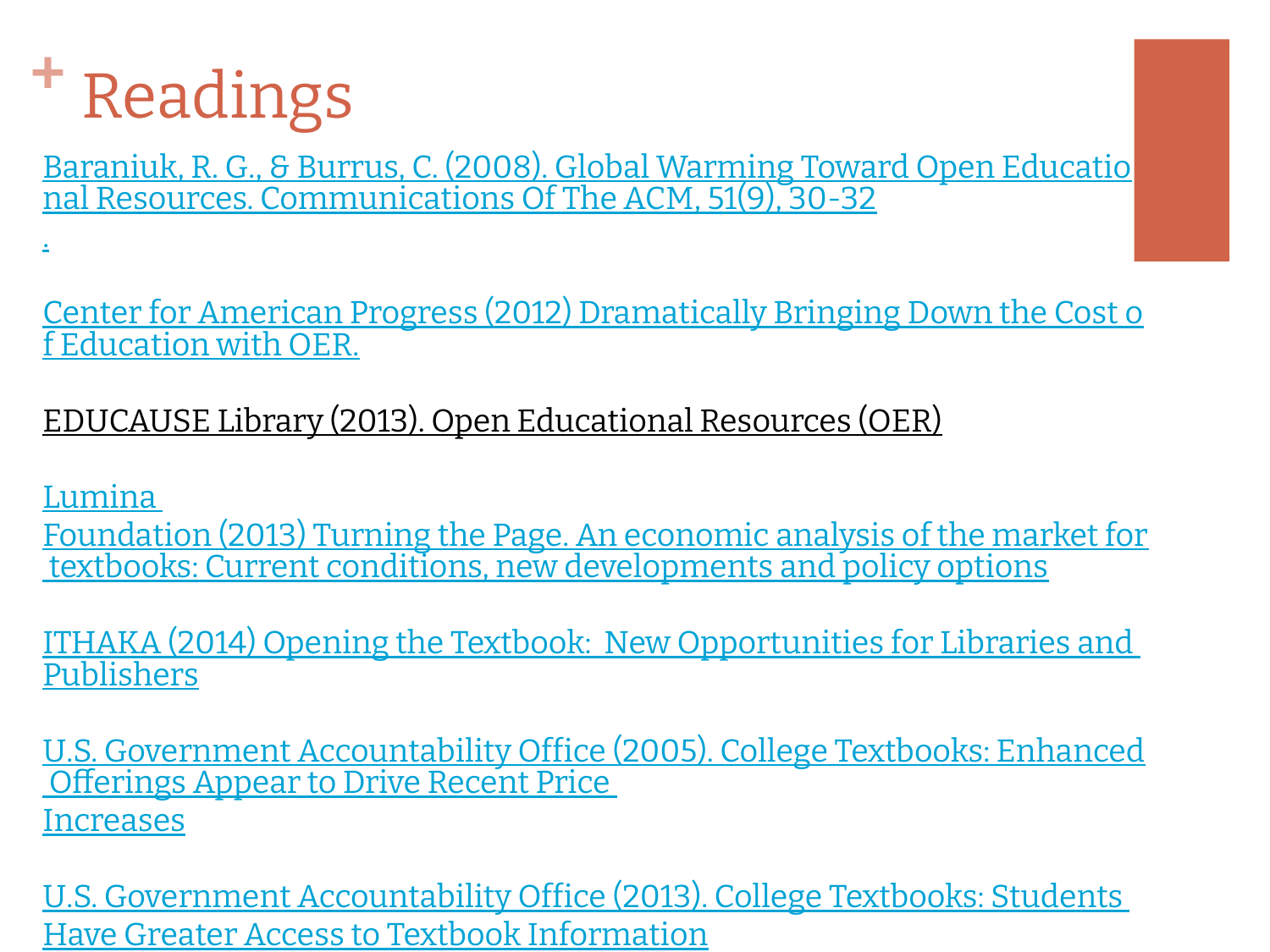

# Readings

Baraniuk, R. G., & Burrus, C. (2008). Global Warming Toward Open Educational Resources. Communications Of The ACM, 51(9), 30-32.

Center for American Progress (2012) Dramatically Bringing Down the Cost of Education with OER.

EDUCAUSE Library (2013). Open Educational Resources (OER)

Lumina Foundation (2013) Turning the Page. An economic analysis of the market for textbooks: Current conditions, new developments and policy options

ITHAKA (2014) Opening the Textbook:  New Opportunities for Libraries and Publishers

U.S. Government Accountability Office (2005). College Textbooks: Enhanced Offerings Appear to Drive Recent Price Increases

U.S. Government Accountability Office (2013). College Textbooks: Students Have Greater Access to Textbook Information